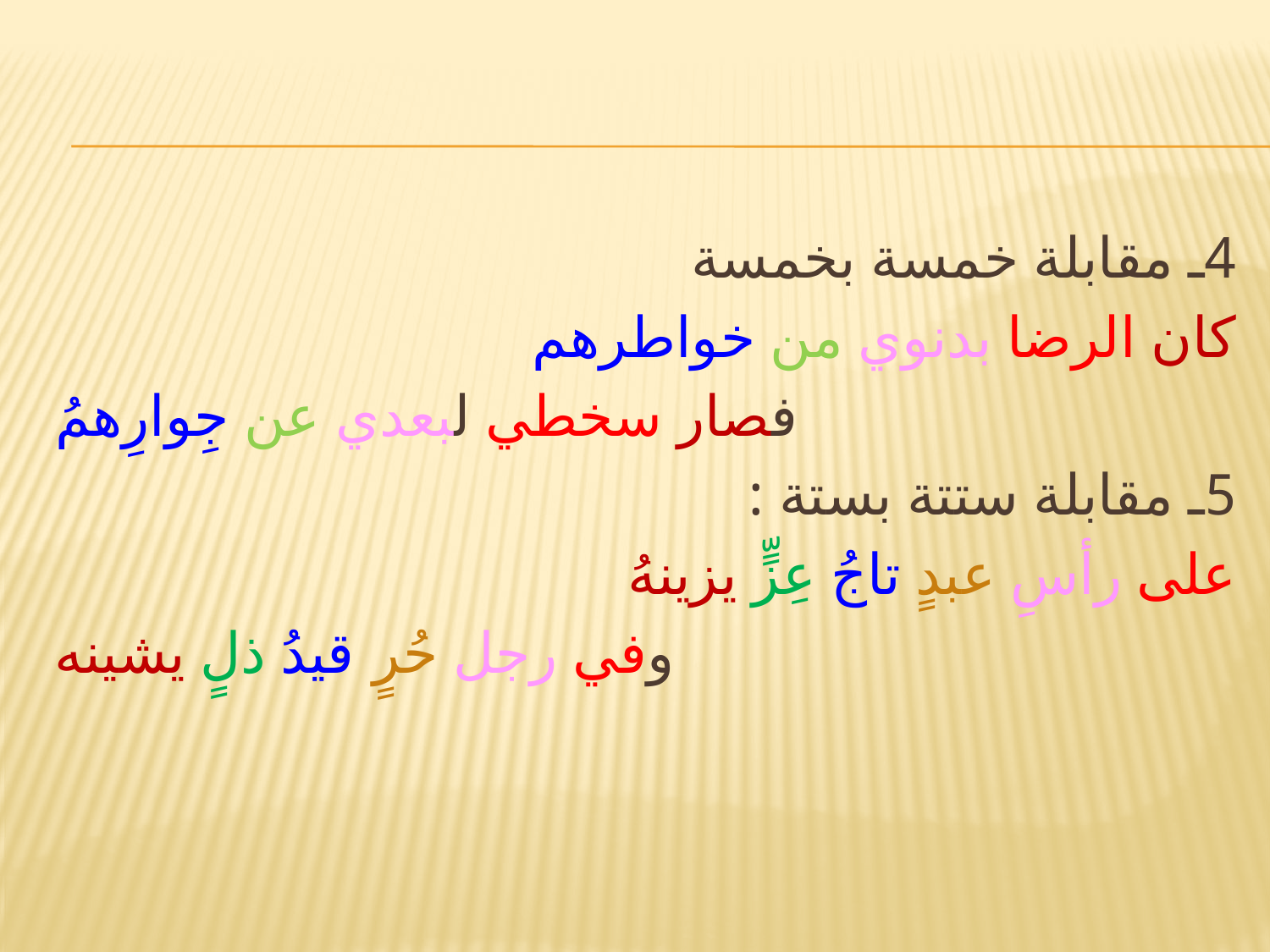

#
4ـ مقابلة خمسة بخمسة
كان الرضا بدنوي من خواطرهم
فصار سخطي لبعدي عن جِوارِهمُ
5ـ مقابلة ستتة بستة :
على رأسِ عبدٍ تاجُ عِزٍّ يزينهُ
وفي رجل حُرٍ قيدُ ذلٍ يشينه